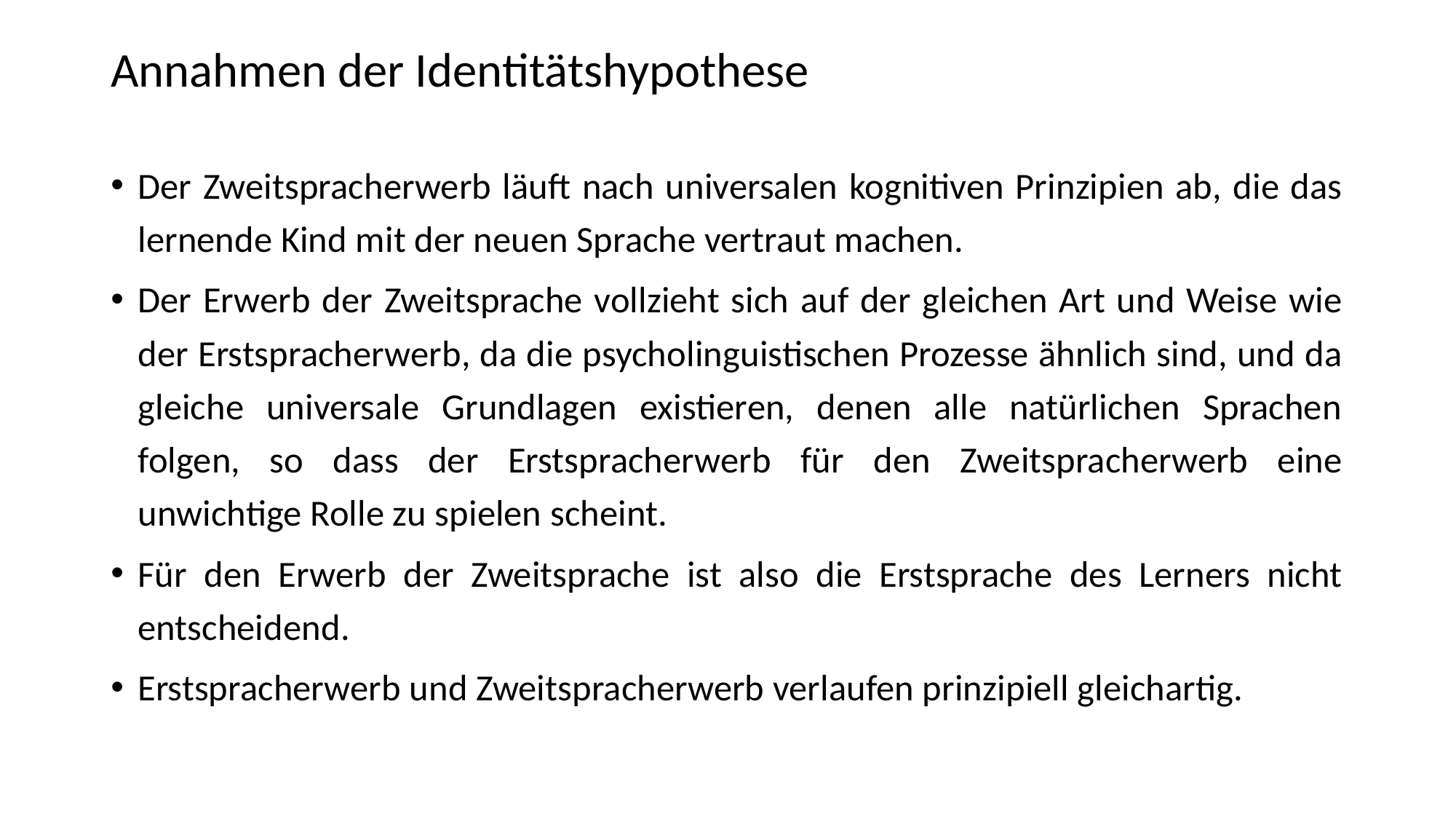

# Annahmen der Identitätshypothese
Der Zweitspracherwerb läuft nach universalen kognitiven Prinzipien ab, die das lernende Kind mit der neuen Sprache vertraut machen.
Der Erwerb der Zweitsprache vollzieht sich auf der gleichen Art und Weise wie der Erstspracherwerb, da die psycholinguistischen Prozesse ähnlich sind, und da gleiche universale Grundlagen existieren, denen alle natürlichen Sprachen folgen, so dass der Erstspracherwerb für den Zweitspracherwerb eine unwichtige Rolle zu spielen scheint.
Für den Erwerb der Zweitsprache ist also die Erstsprache des Lerners nicht entscheidend.
Erstspracherwerb und Zweitspracherwerb verlaufen prinzipiell gleichartig.